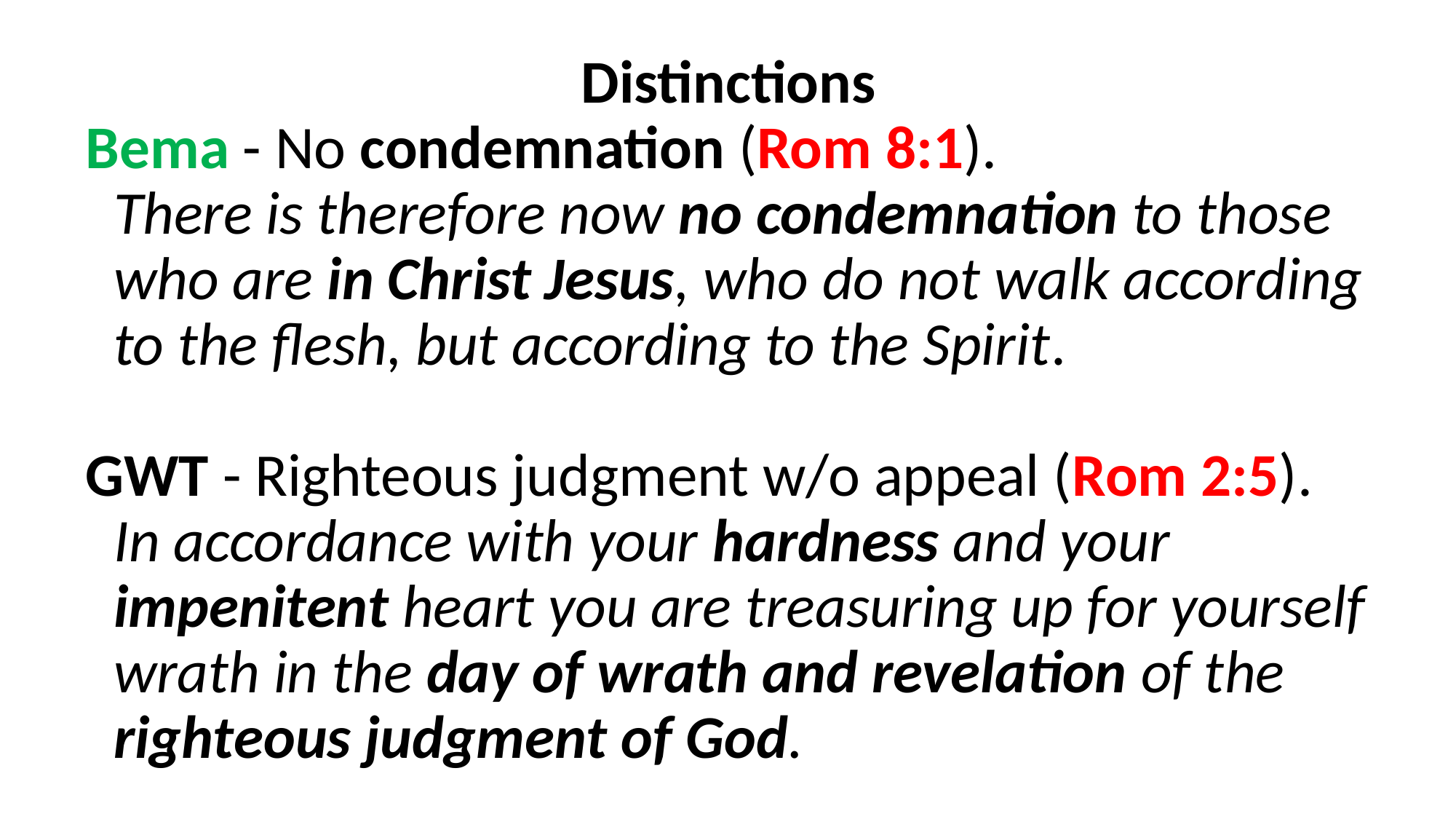

Distinctions
Bema - No condemnation (Rom 8:1).
There is therefore now no condemnation to those who are in Christ Jesus, who do not walk according to the flesh, but according to the Spirit.

GWT - Righteous judgment w/o appeal (Rom 2:5).
In accordance with your hardness and your impenitent heart you are treasuring up for yourself wrath in the day of wrath and revelation of the righteous judgment of God.